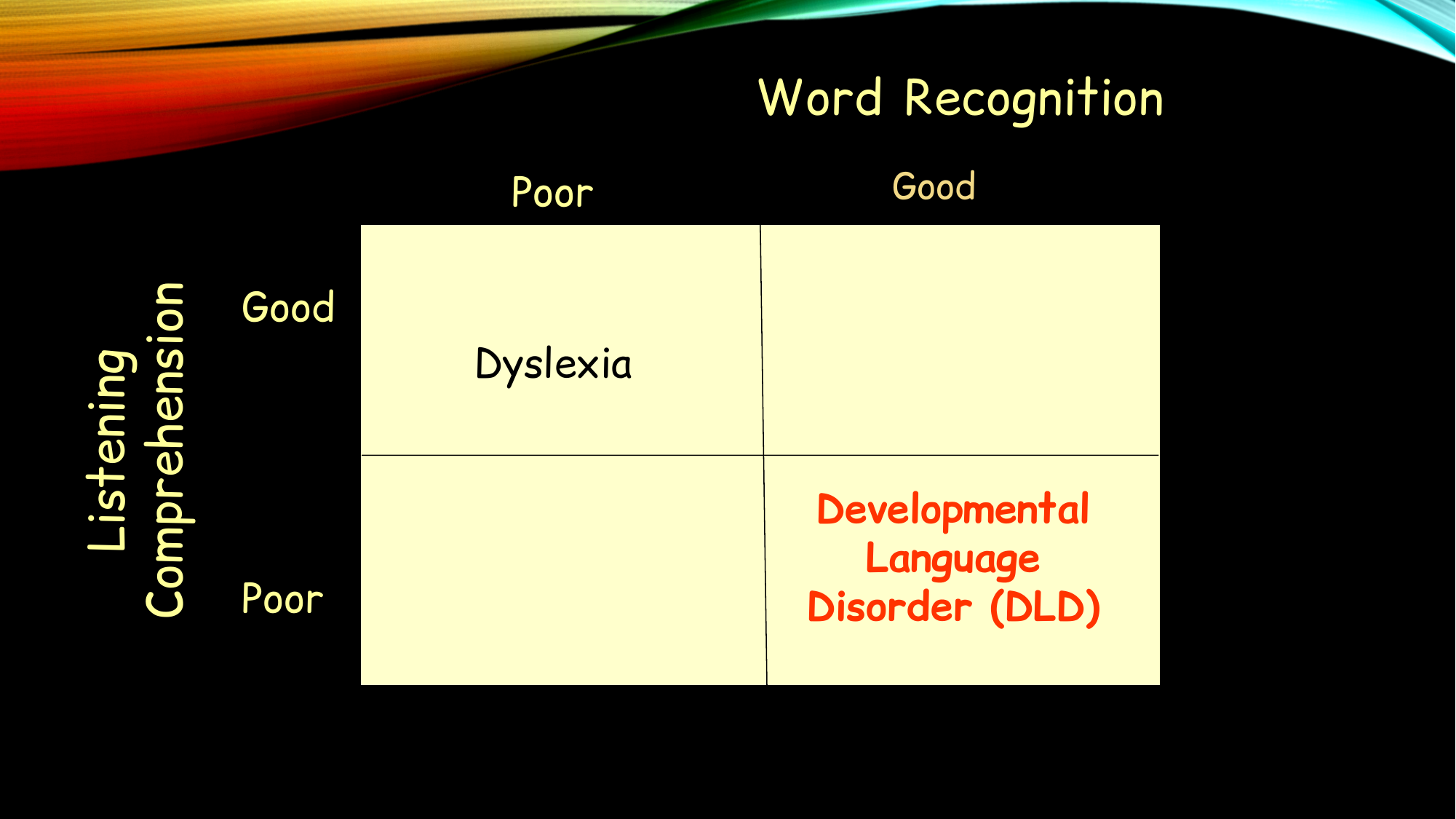

Word Recognition

Good

Poor

Developmental Language Disorder (DLD)

Poor

Dyslexia

Good

Listening
Comprehension